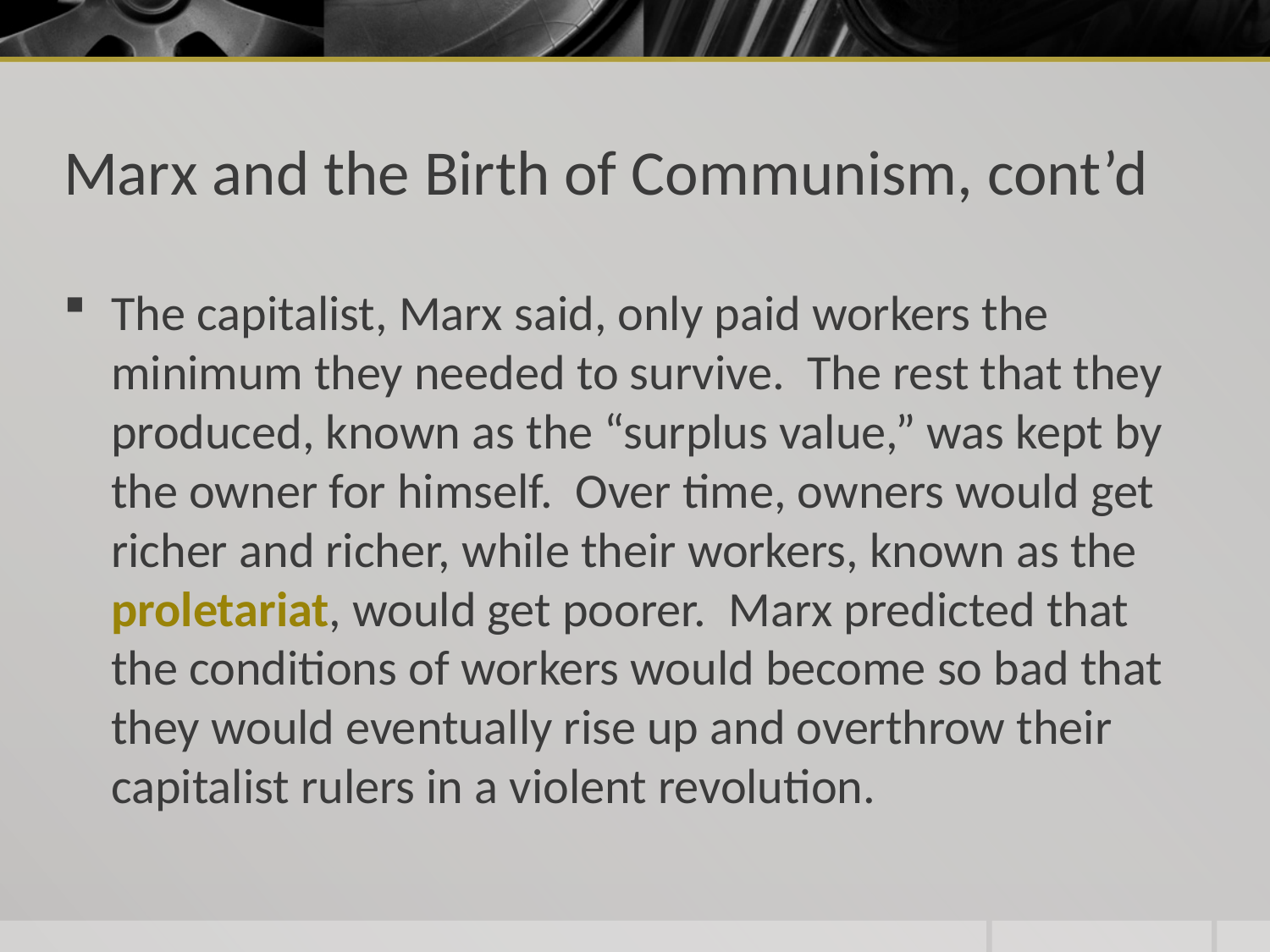

# Marx and the Birth of Communism, cont’d
The capitalist, Marx said, only paid workers the minimum they needed to survive.  The rest that they produced, known as the “surplus value,” was kept by the owner for himself.  Over time, owners would get richer and richer, while their workers, known as the proletariat, would get poorer.  Marx predicted that the conditions of workers would become so bad that they would eventually rise up and overthrow their capitalist rulers in a violent revolution.